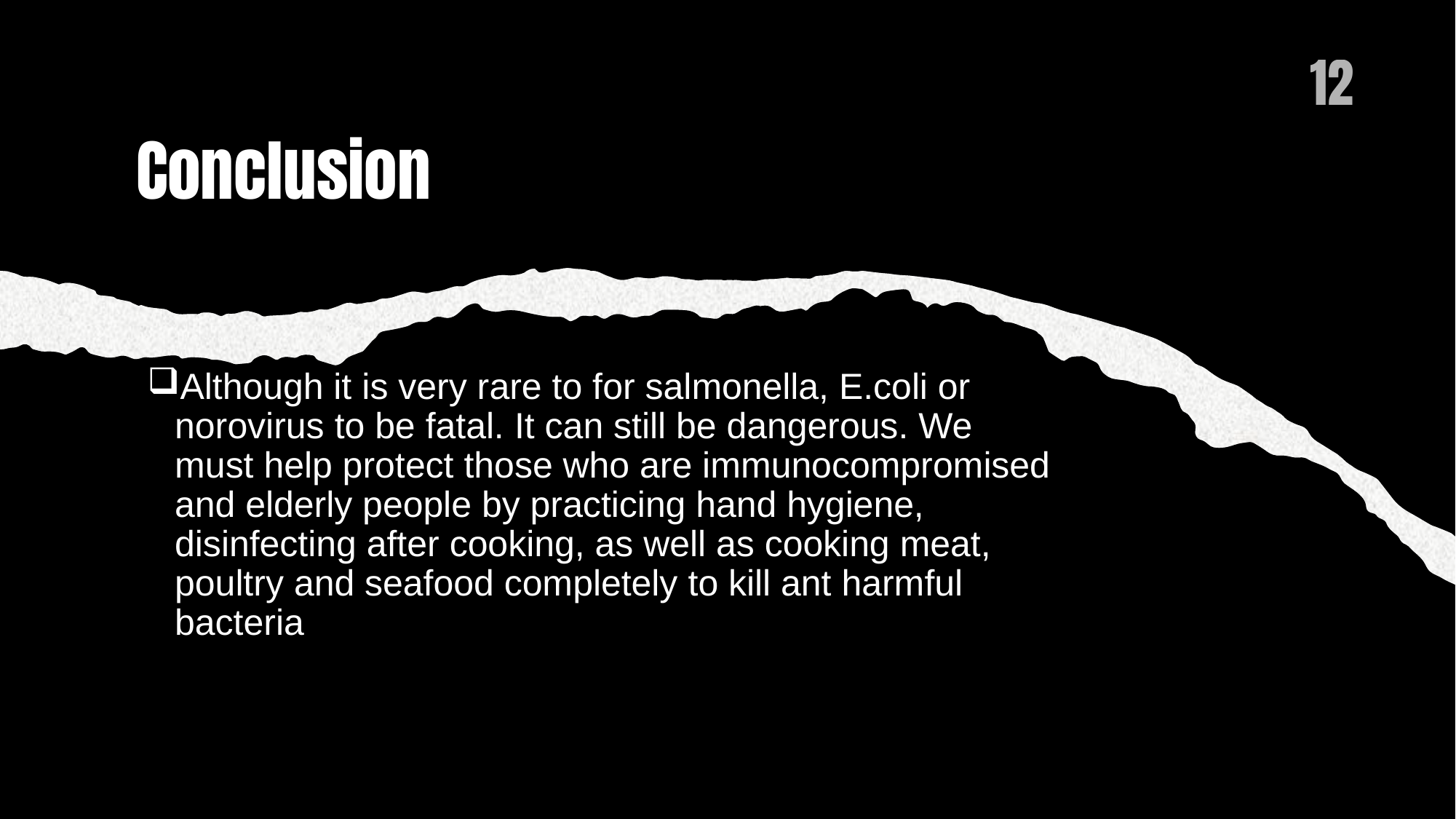

12
# Conclusion

Although it is very rare to for salmonella, E.coli or norovirus to be fatal. It can still be dangerous. We must help protect those who are immunocompromised and elderly people by practicing hand hygiene, disinfecting after cooking, as well as cooking meat, poultry and seafood completely to kill ant harmful bacteria